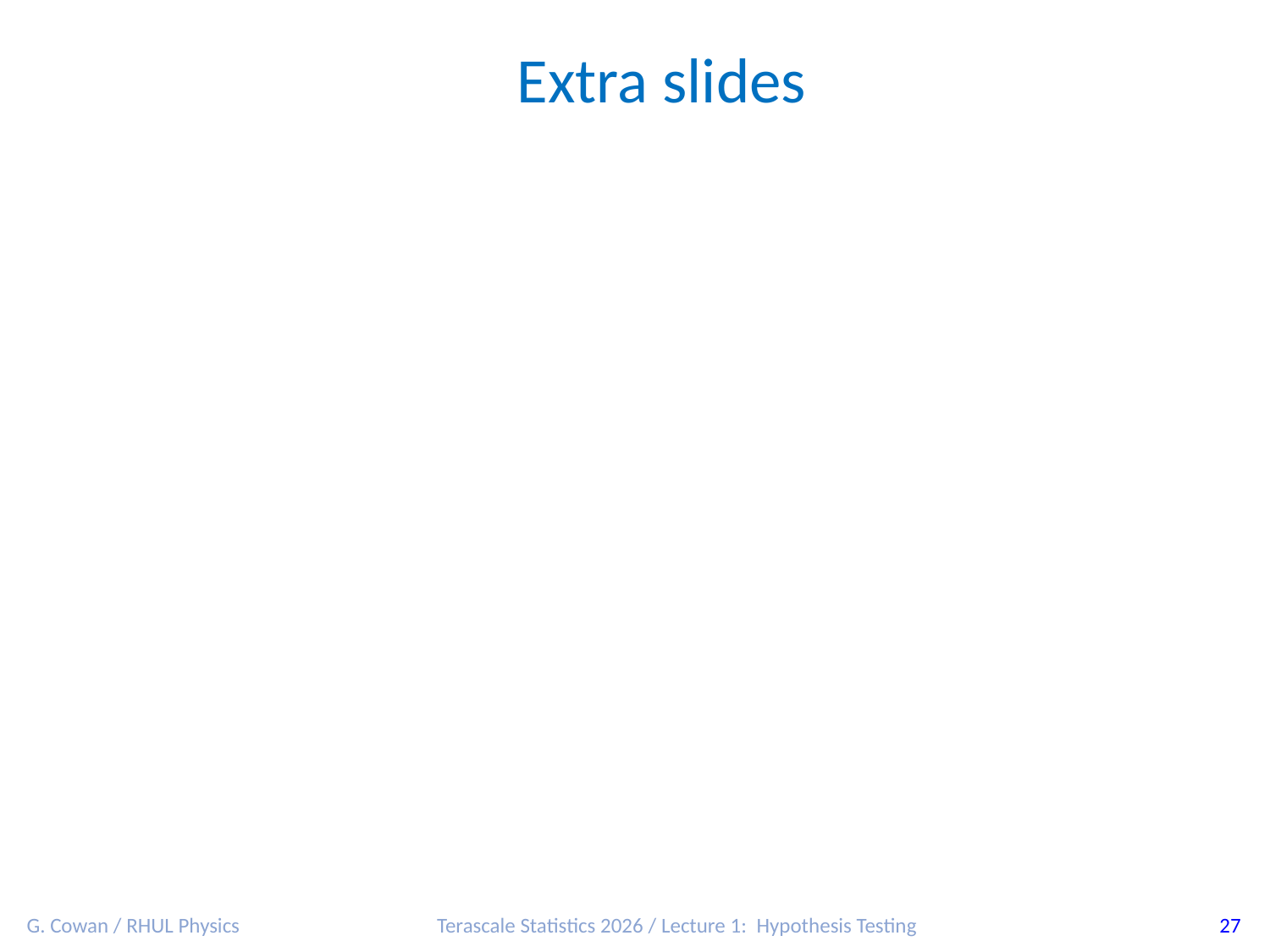

Extra slides
G. Cowan / RHUL Physics
Terascale Statistics 2026 / Lecture 1:  Hypothesis Testing
27